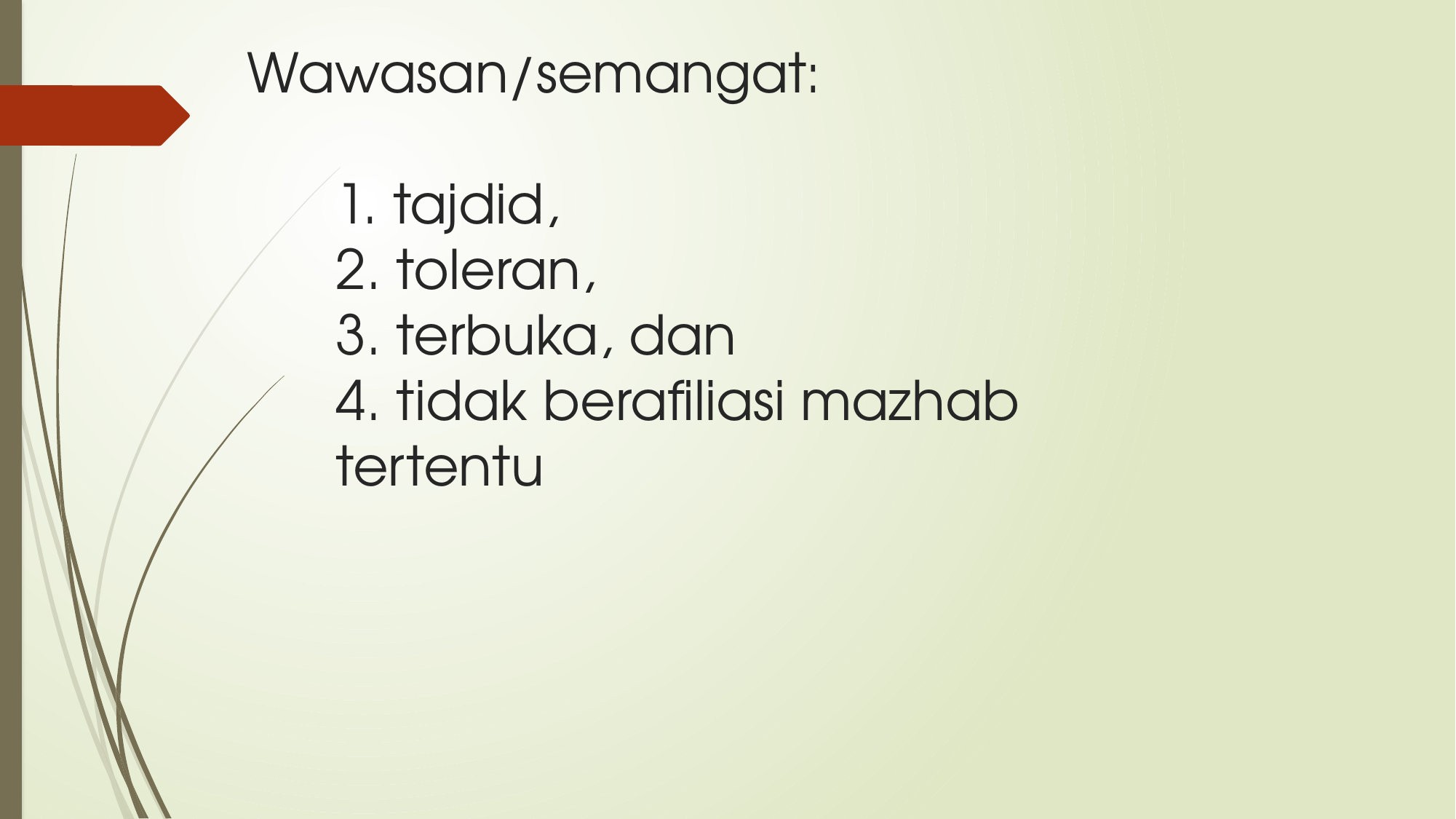

# Wawasan/semangat: 1. tajdid, 2. toleran, 3. terbuka, dan 4. tidak berafiliasi mazhab tertentu